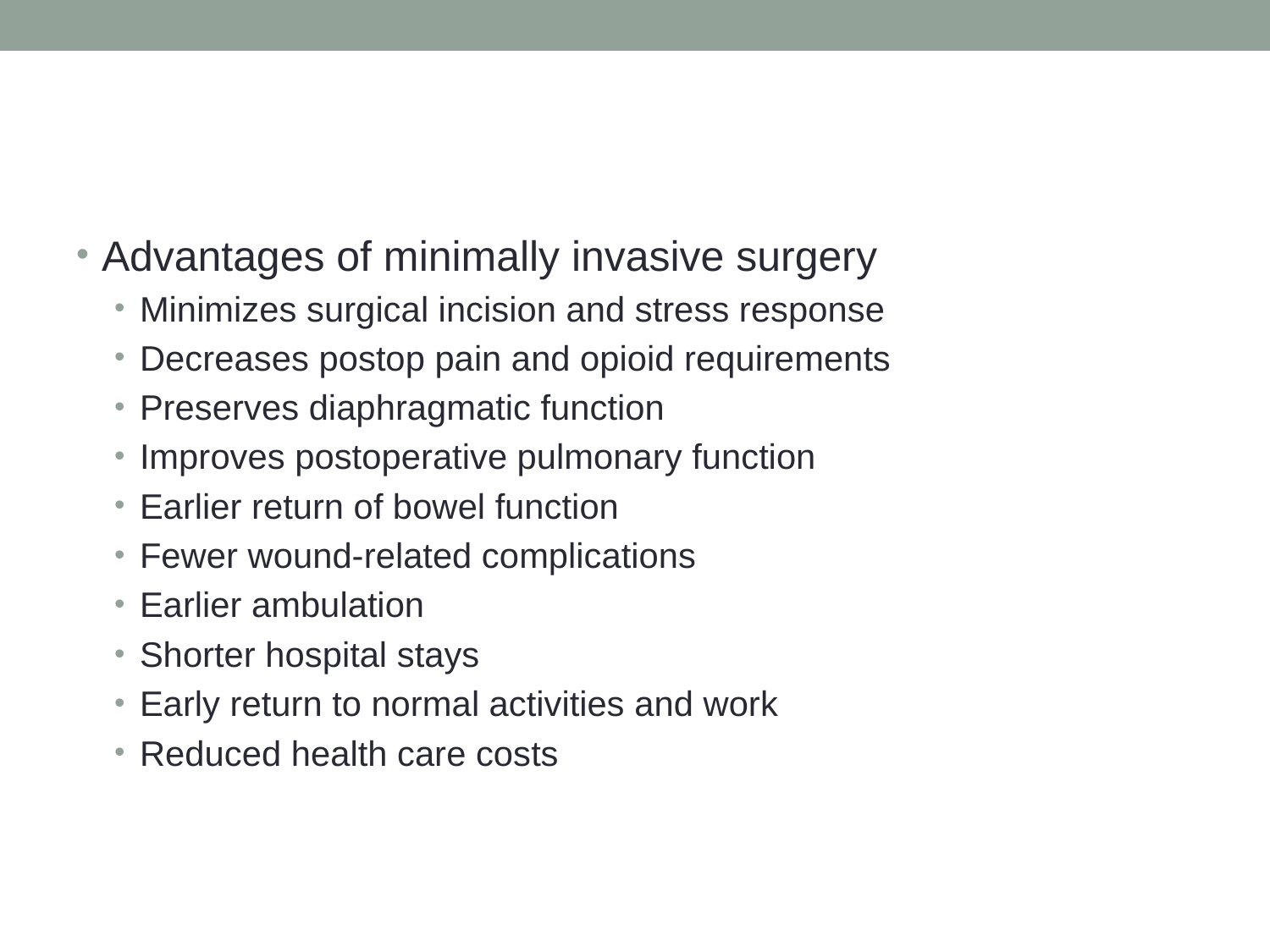

#
Advantages of minimally invasive surgery
Minimizes surgical incision and stress response
Decreases postop pain and opioid requirements
Preserves diaphragmatic function
Improves postoperative pulmonary function
Earlier return of bowel function
Fewer wound-related complications
Earlier ambulation
Shorter hospital stays
Early return to normal activities and work
Reduced health care costs